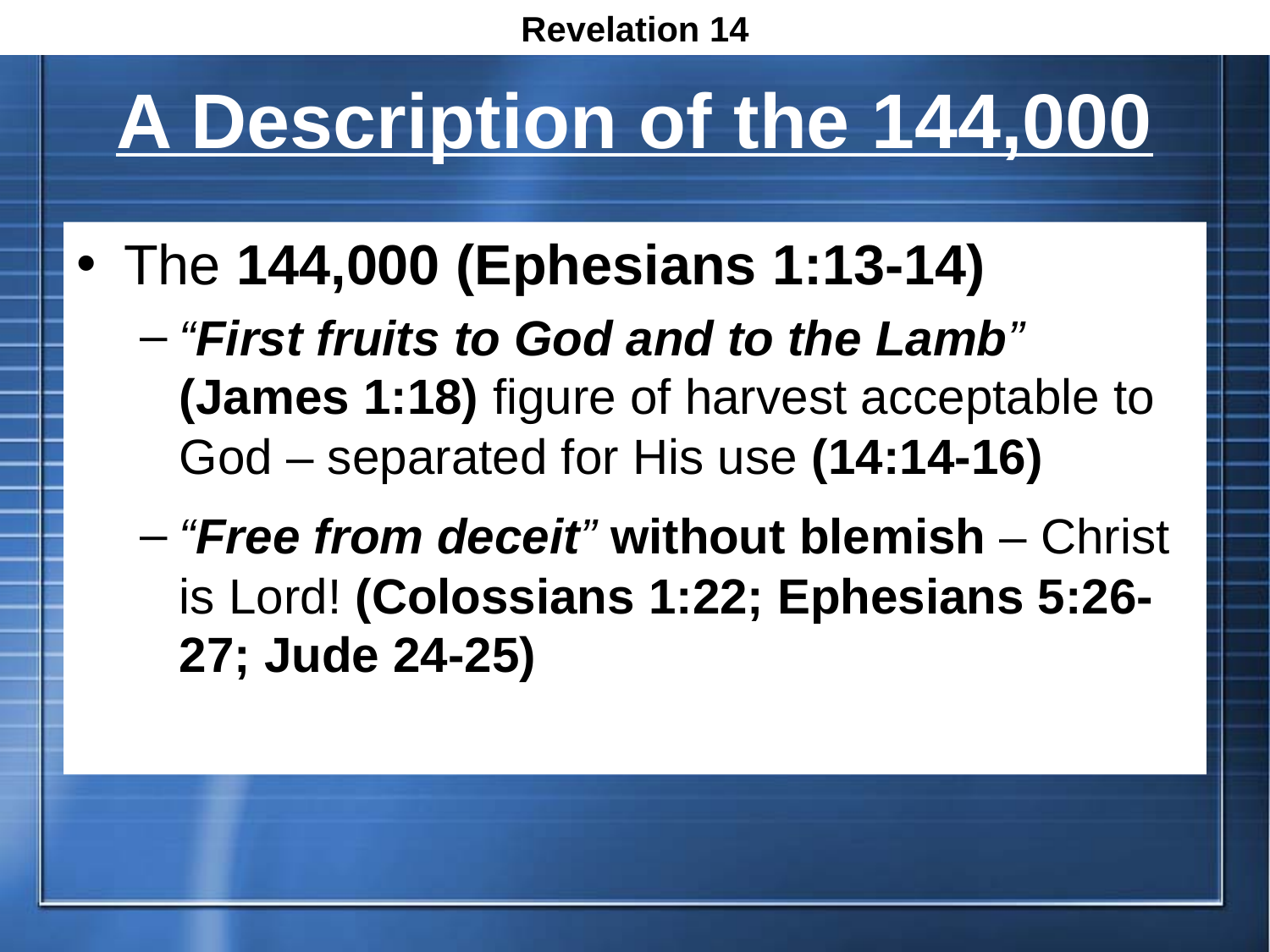

Revelation 14
# A Description of the 144,000
The 144,000 (Ephesians 1:13-14)
“First fruits to God and to the Lamb” (James 1:18) figure of harvest acceptable to God – separated for His use (14:14-16)
“Free from deceit” without blemish – Christ is Lord! (Colossians 1:22; Ephesians 5:26-27; Jude 24-25)